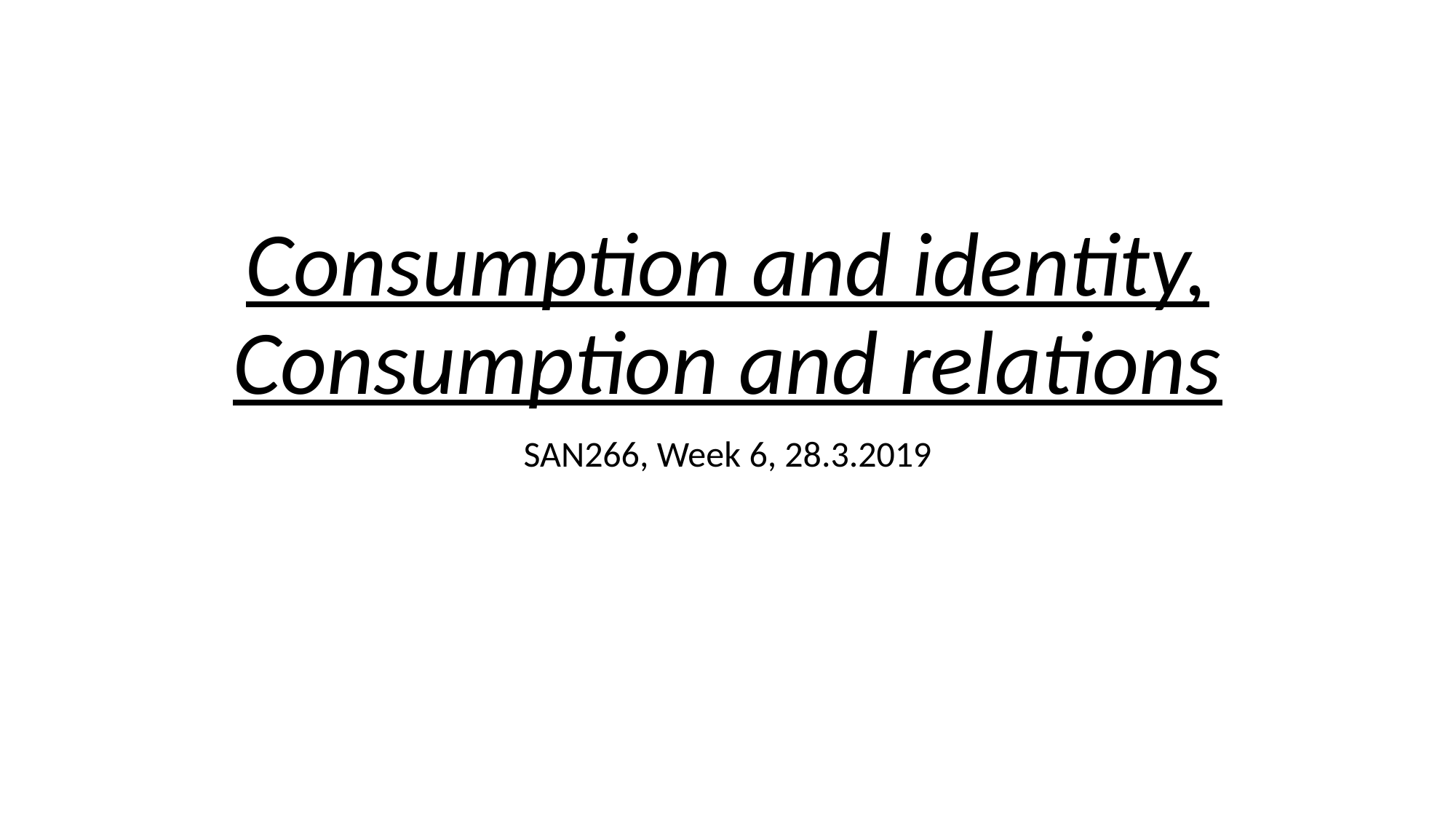

# Consumption and identity, Consumption and relations
SAN266, Week 6, 28.3.2019